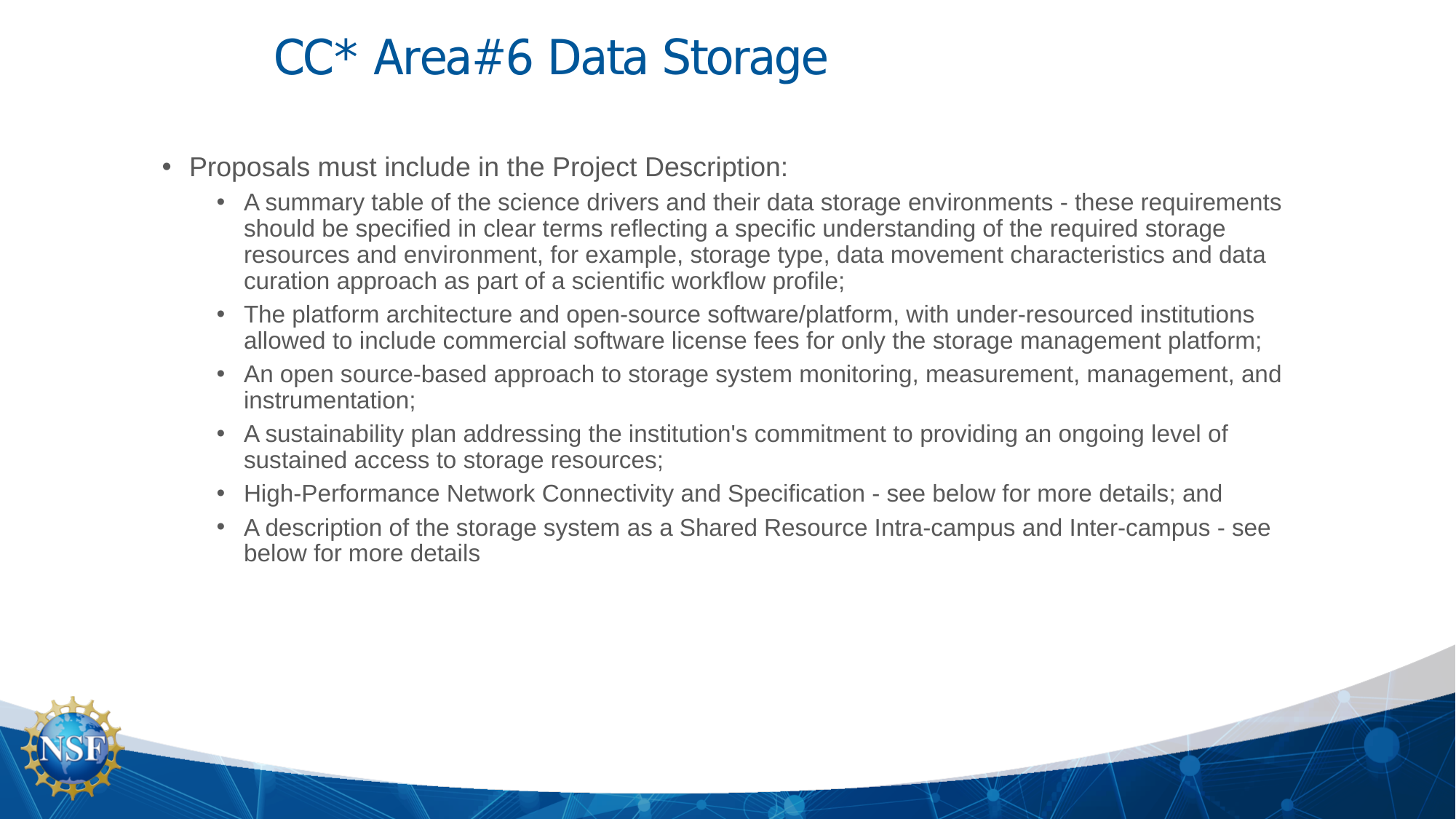

# CC* Area#6 Data Storage
Proposals must include in the Project Description:
A summary table of the science drivers and their data storage environments - these requirements should be specified in clear terms reflecting a specific understanding of the required storage resources and environment, for example, storage type, data movement characteristics and data curation approach as part of a scientific workflow profile;
The platform architecture and open-source software/platform, with under-resourced institutions allowed to include commercial software license fees for only the storage management platform;
An open source-based approach to storage system monitoring, measurement, management, and instrumentation;
A sustainability plan addressing the institution's commitment to providing an ongoing level of sustained access to storage resources;
High-Performance Network Connectivity and Specification - see below for more details; and
A description of the storage system as a Shared Resource Intra-campus and Inter-campus - see below for more details